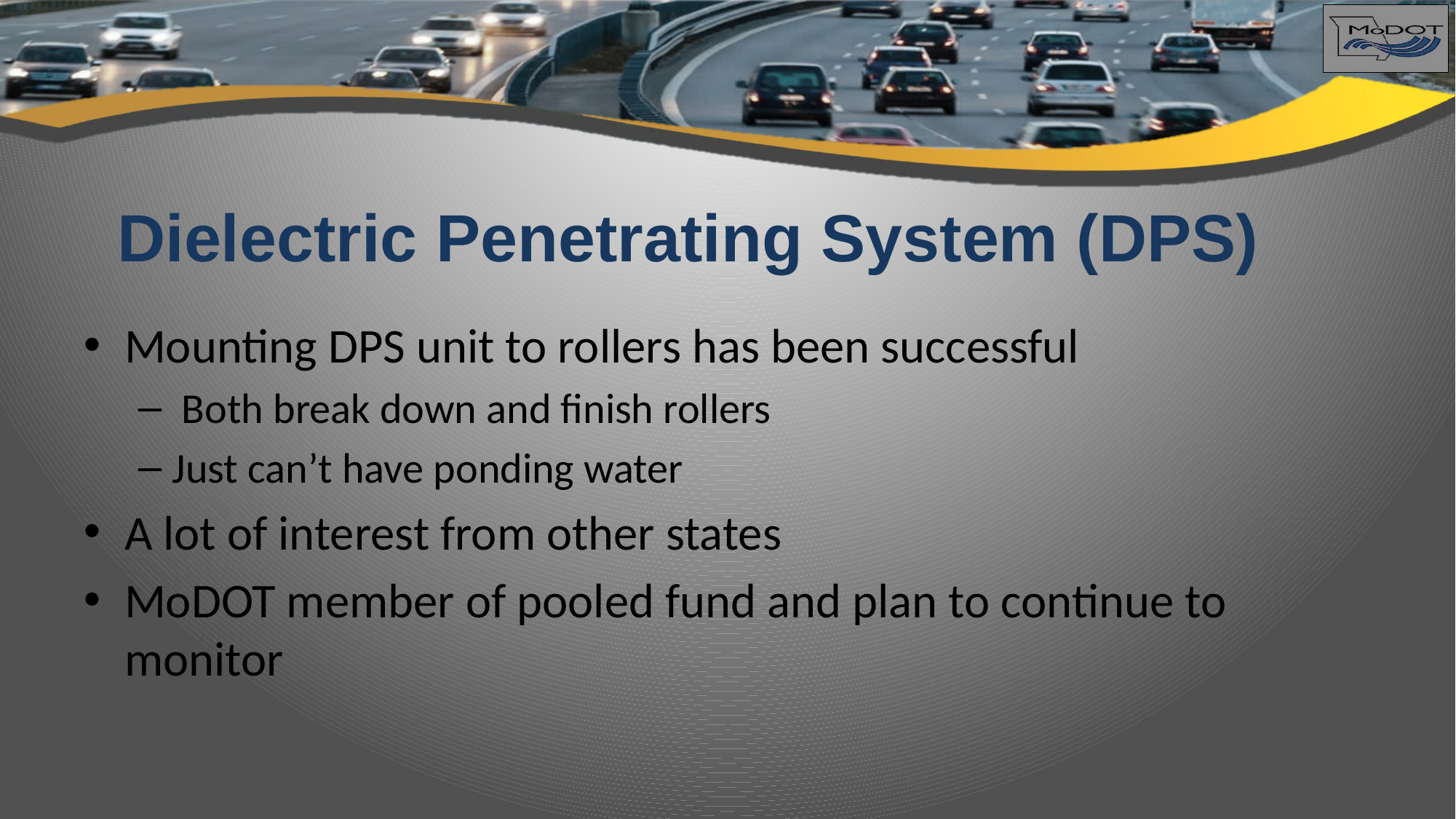

Dielectric Penetrating System (DPS)
Mounting DPS unit to rollers has been successful
 Both break down and finish rollers
Just can’t have ponding water
A lot of interest from other states
MoDOT member of pooled fund and plan to continue to monitor